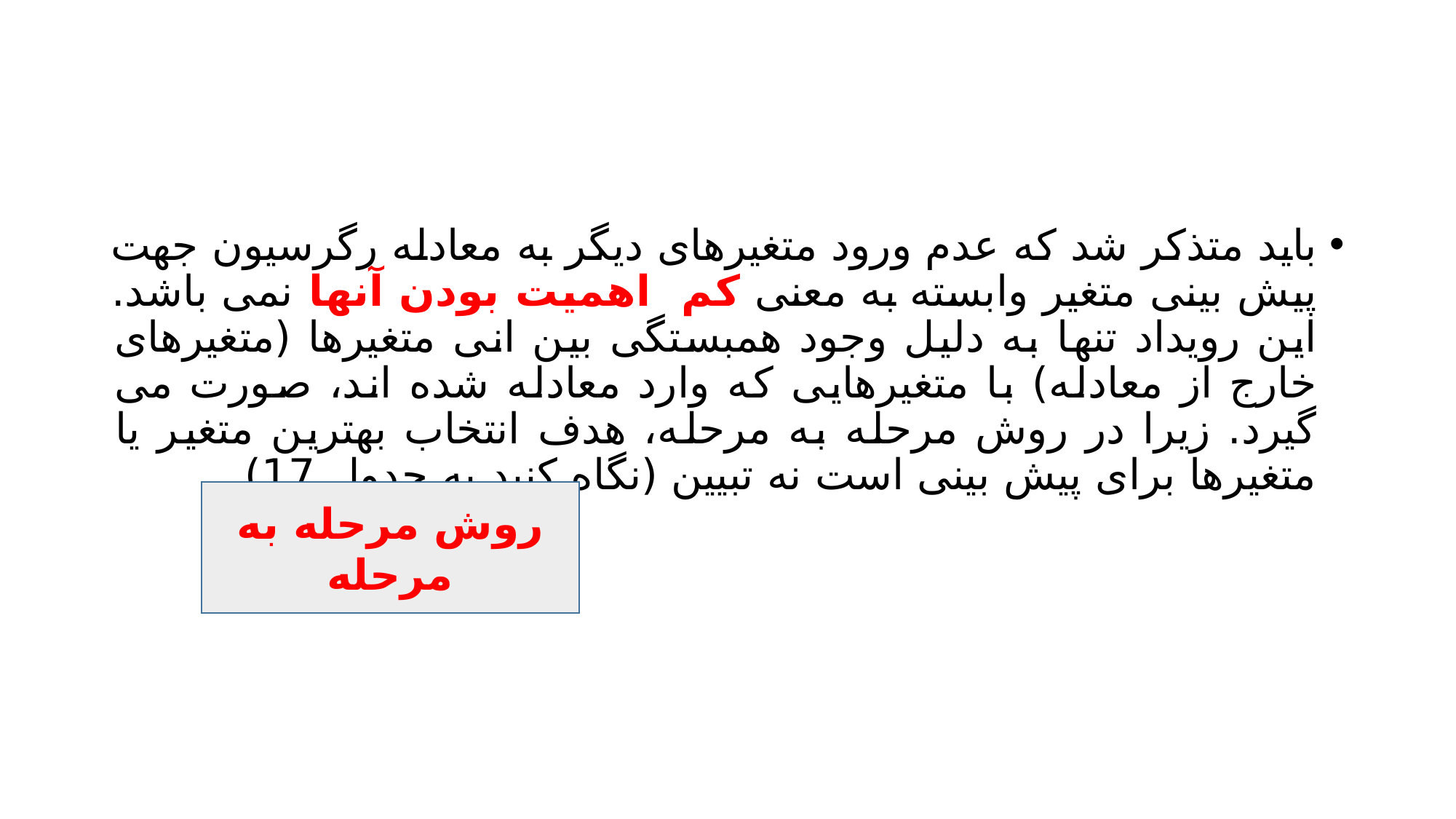

#
باید متذکر شد که عدم ورود متغیرهای دیگر به معادله رگرسیون جهت پیش بینی متغیر وابسته به معنی کم  اهمیت بودن آنها نمی باشد. این رویداد تنها به دلیل وجود همبستگی بین انی متغیرها (متغیرهای خارج از معادله) با متغیرهایی که وارد معادله شده اند، صورت می گیرد. زیرا در روش مرحله به مرحله، هدف انتخاب بهترین متغیر یا متغیرها برای پیش بینی است نه تبیین (نگاه کنید به جدول 17)
روش مرحله به مرحله